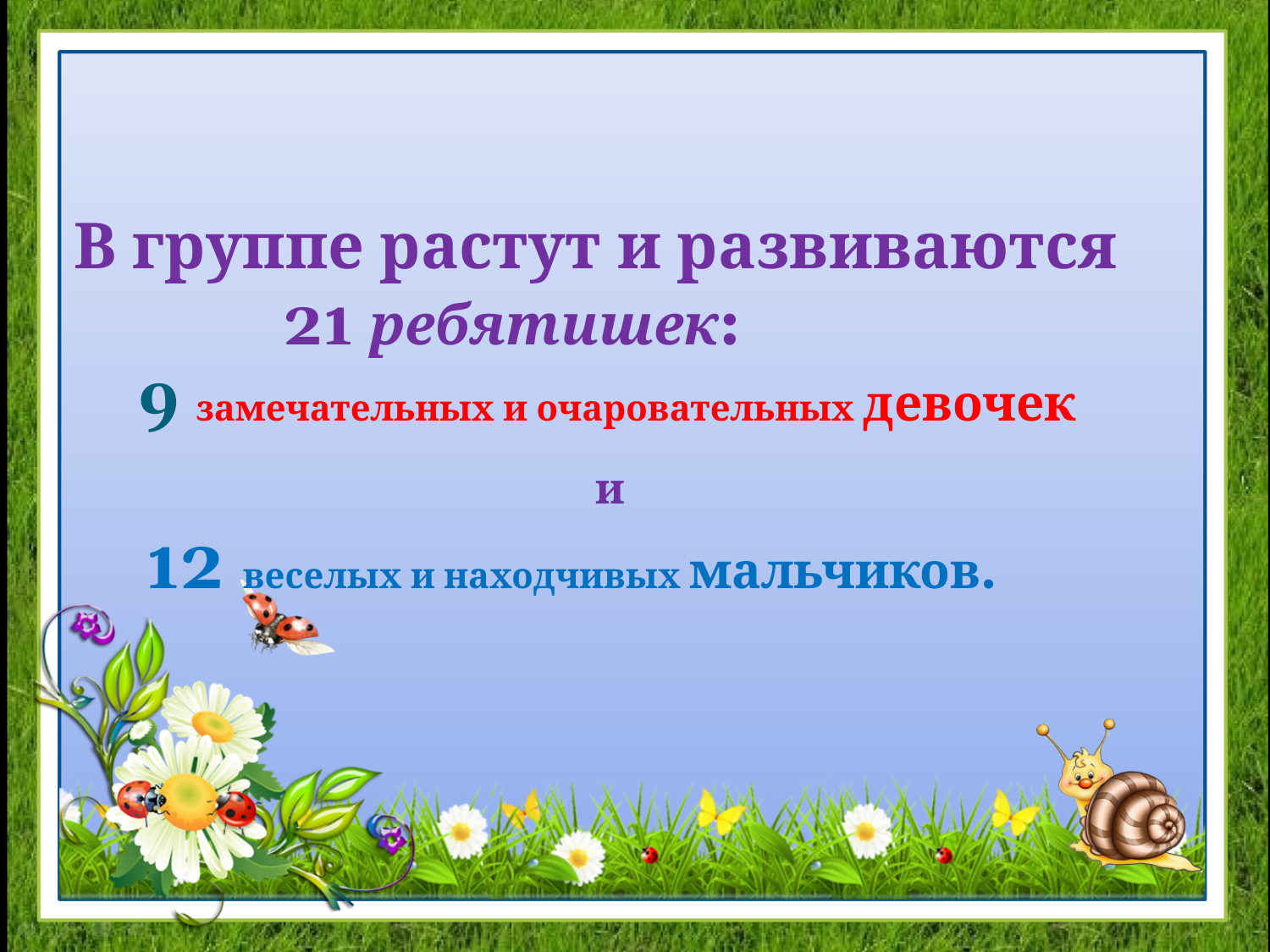

# В группе растут и развиваются 21 ребятишек: 9 замечательных и очаровательных девочек и 12 веселых и находчивых мальчиков.